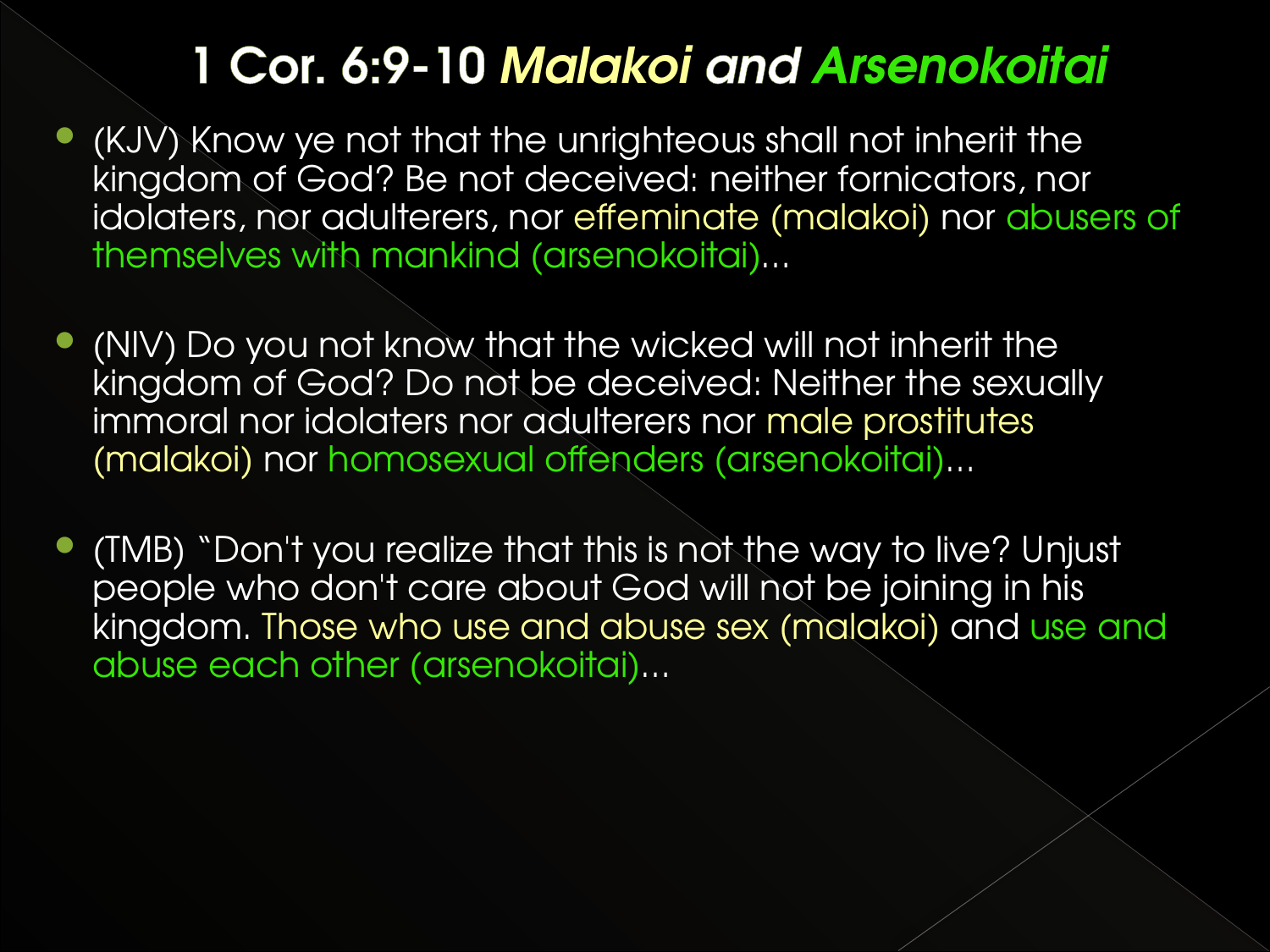

# 1 Cor. 6:9-10 Malakoi and Arsenokoitai
(KJV) Know ye not that the unrighteous shall not inherit the kingdom of God? Be not deceived: neither fornicators, nor idolaters, nor adulterers, nor effeminate (malakoi) nor abusers of themselves with mankind (arsenokoitai)…

(NIV) Do you not know that the wicked will not inherit the kingdom of God? Do not be deceived: Neither the sexually immoral nor idolaters nor adulterers nor male prostitutes (malakoi) nor homosexual offenders (arsenokoitai)…

(TMB) “Don't you realize that this is not the way to live? Unjust people who don't care about God will not be joining in his kingdom. Those who use and abuse sex (malakoi) and use and abuse each other (arsenokoitai)…